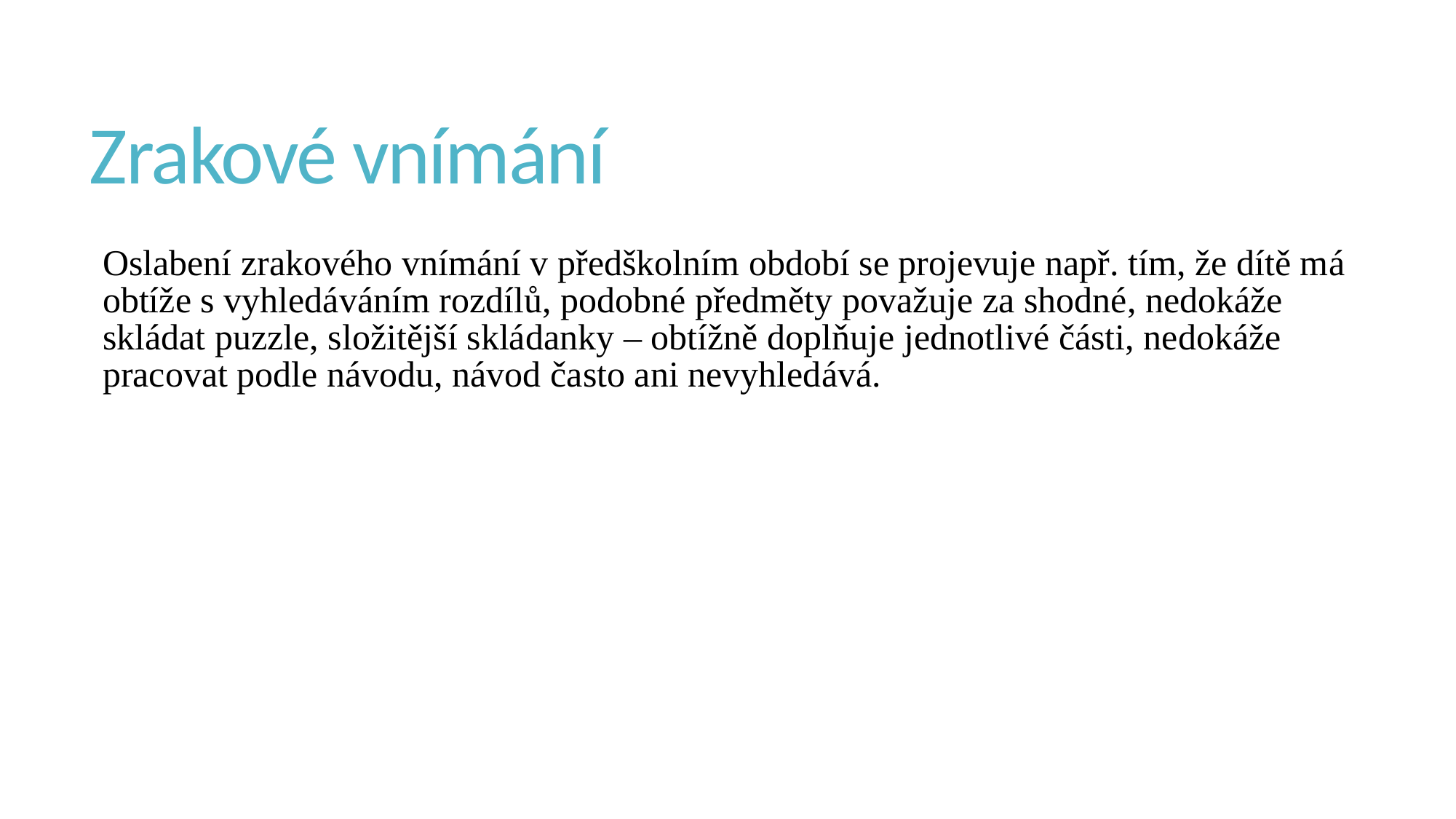

# Zrakové vnímání
Oslabení zrakového vnímání v předškolním období se projevuje např. tím, že dítě má obtíže s vyhledáváním rozdílů, podobné předměty považuje za shodné, nedokáže skládat puzzle, složitější skládanky – obtížně doplňuje jednotlivé části, nedokáže pracovat podle návodu, návod často ani nevyhledává.